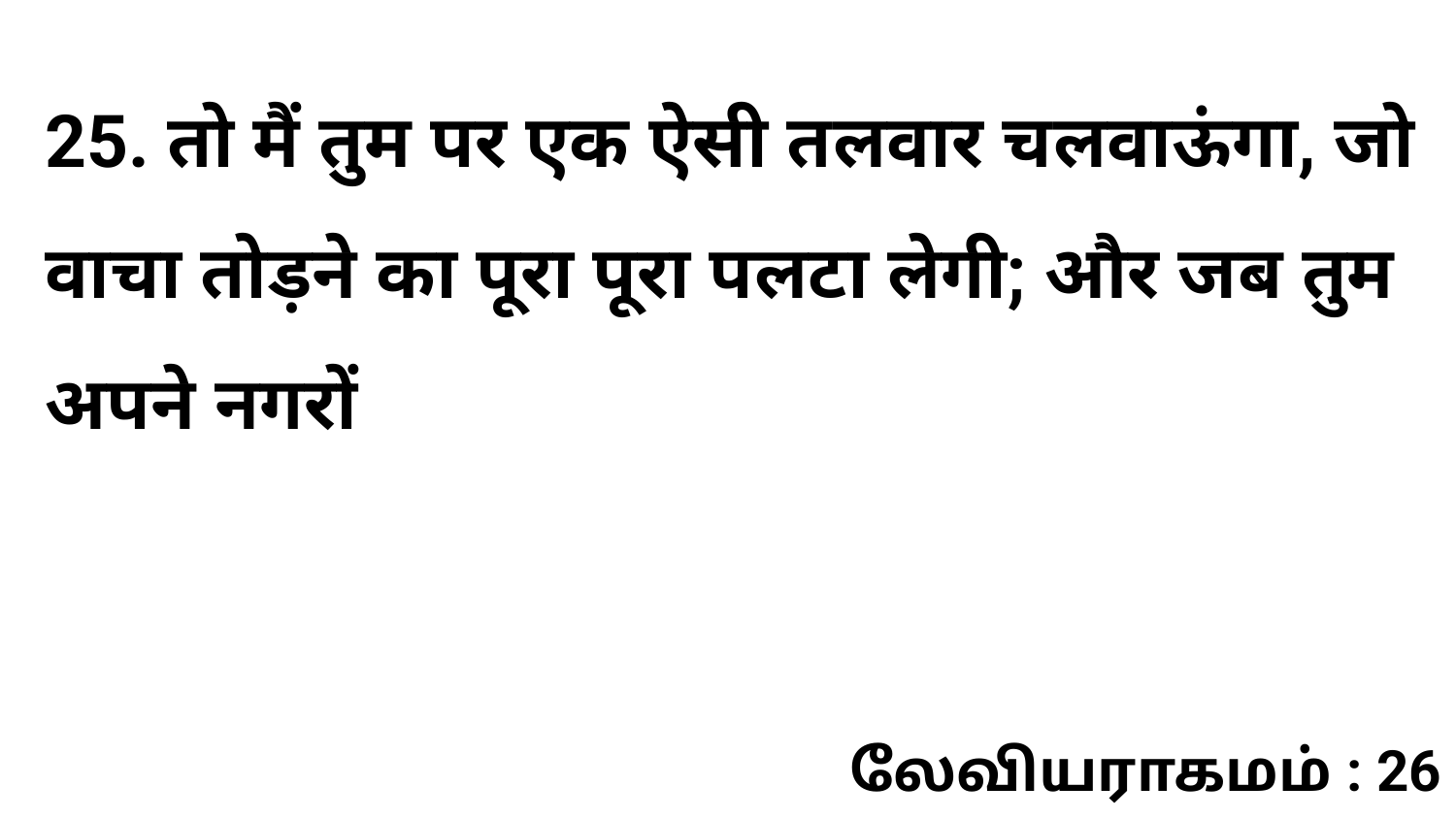

25. तो मैं तुम पर एक ऐसी तलवार चलवाऊंगा, जो वाचा तोड़ने का पूरा पूरा पलटा लेगी; और जब तुम अपने नगरों
லேவியராகமம் : 26